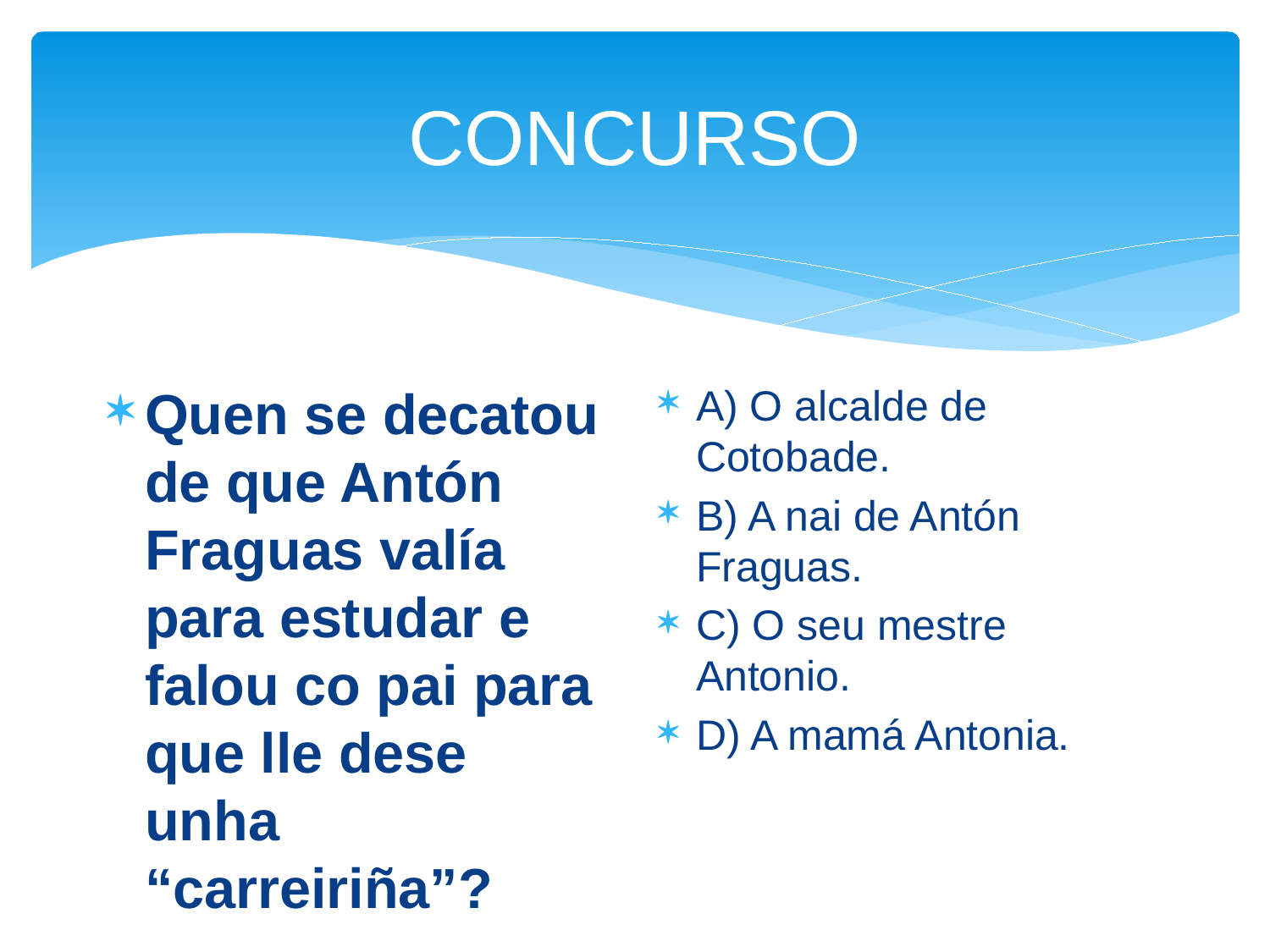

# CONCURSO
Quen se decatou de que Antón Fraguas valía para estudar e falou co pai para que lle dese unha “carreiriña”?
A) O alcalde de Cotobade.
B) A nai de Antón Fraguas.
C) O seu mestre Antonio.
D) A mamá Antonia.